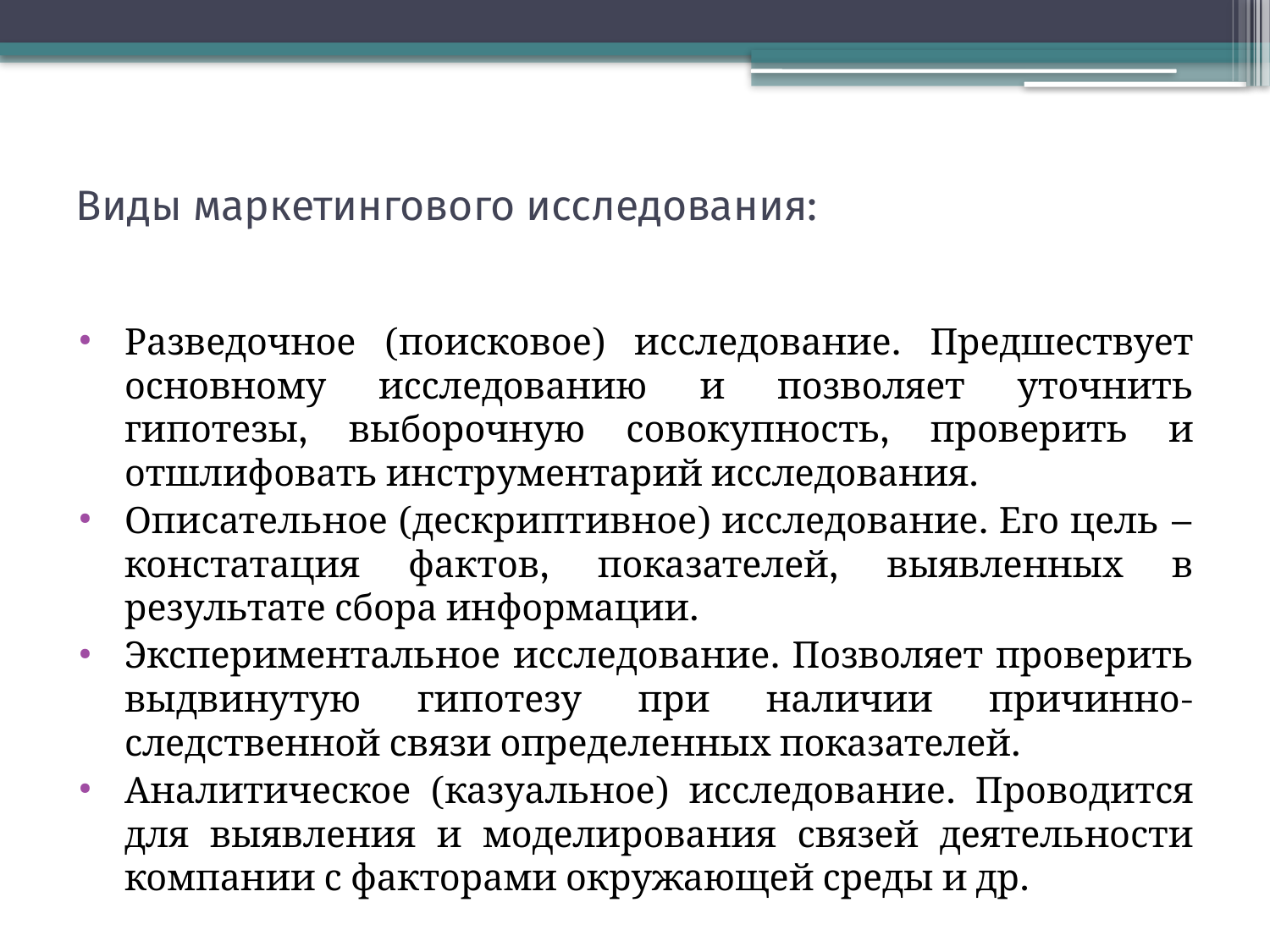

# Виды маркетингового исследования:
Разведочное (поисковое) исследование. Предшествует основному исследованию и позволяет уточнить гипотезы, выборочную совокупность, проверить и отшлифовать инструментарий исследования.
Описательное (дескриптивное) исследование. Его цель – констатация фактов, показателей, выявленных в результате сбора информации.
Экспериментальное исследование. Позволяет проверить выдвинутую гипотезу при наличии причинно-следственной связи определенных показателей.
Аналитическое (казуальное) исследование. Проводится для выявления и моделирования связей деятельности компании с факторами окружающей среды и др.